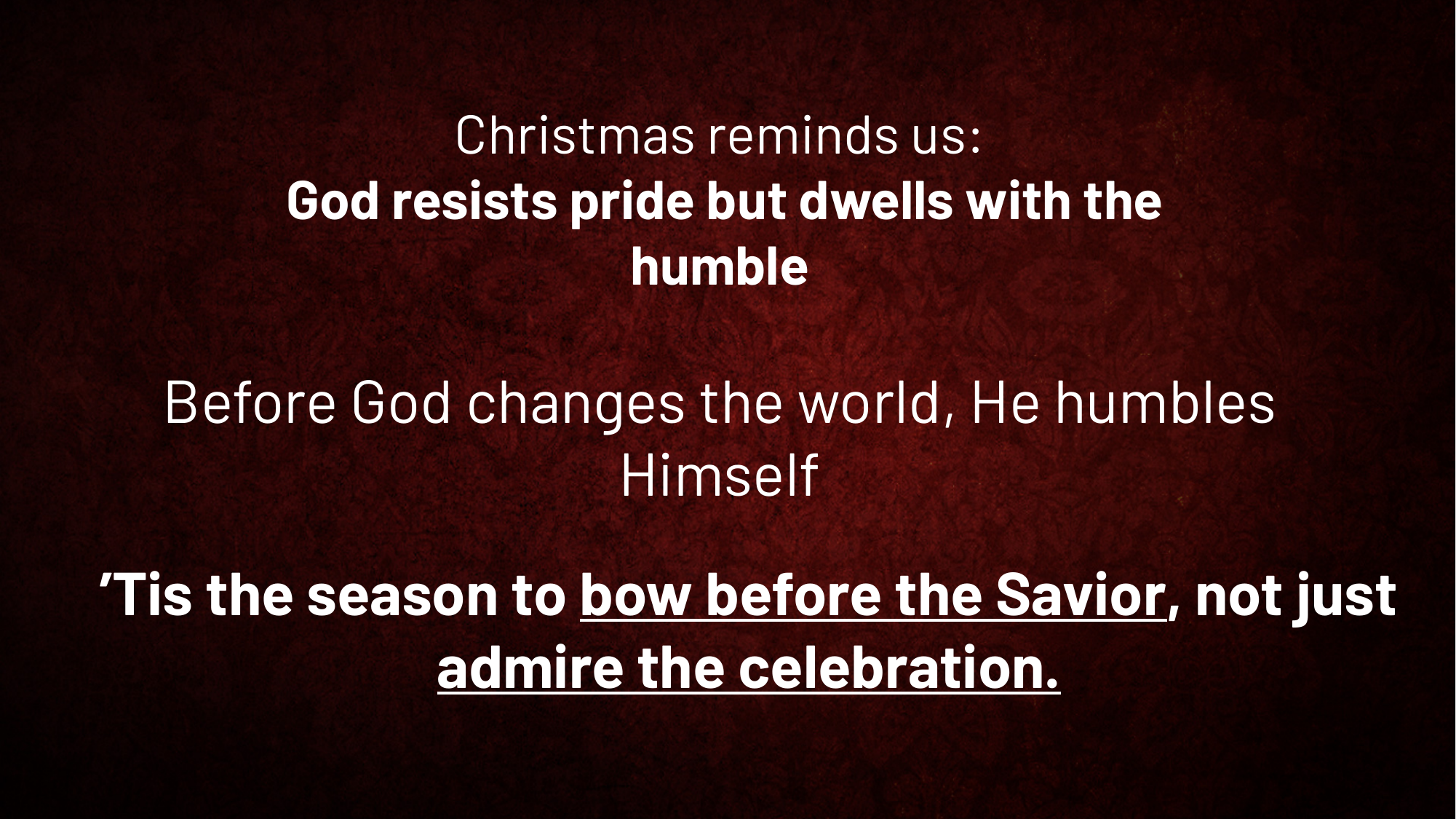

Christmas reminds us:
 God resists pride but dwells with the humble
Before God changes the world, He humbles Himself
’Tis the season to bow before the Savior, not just admire the celebration.